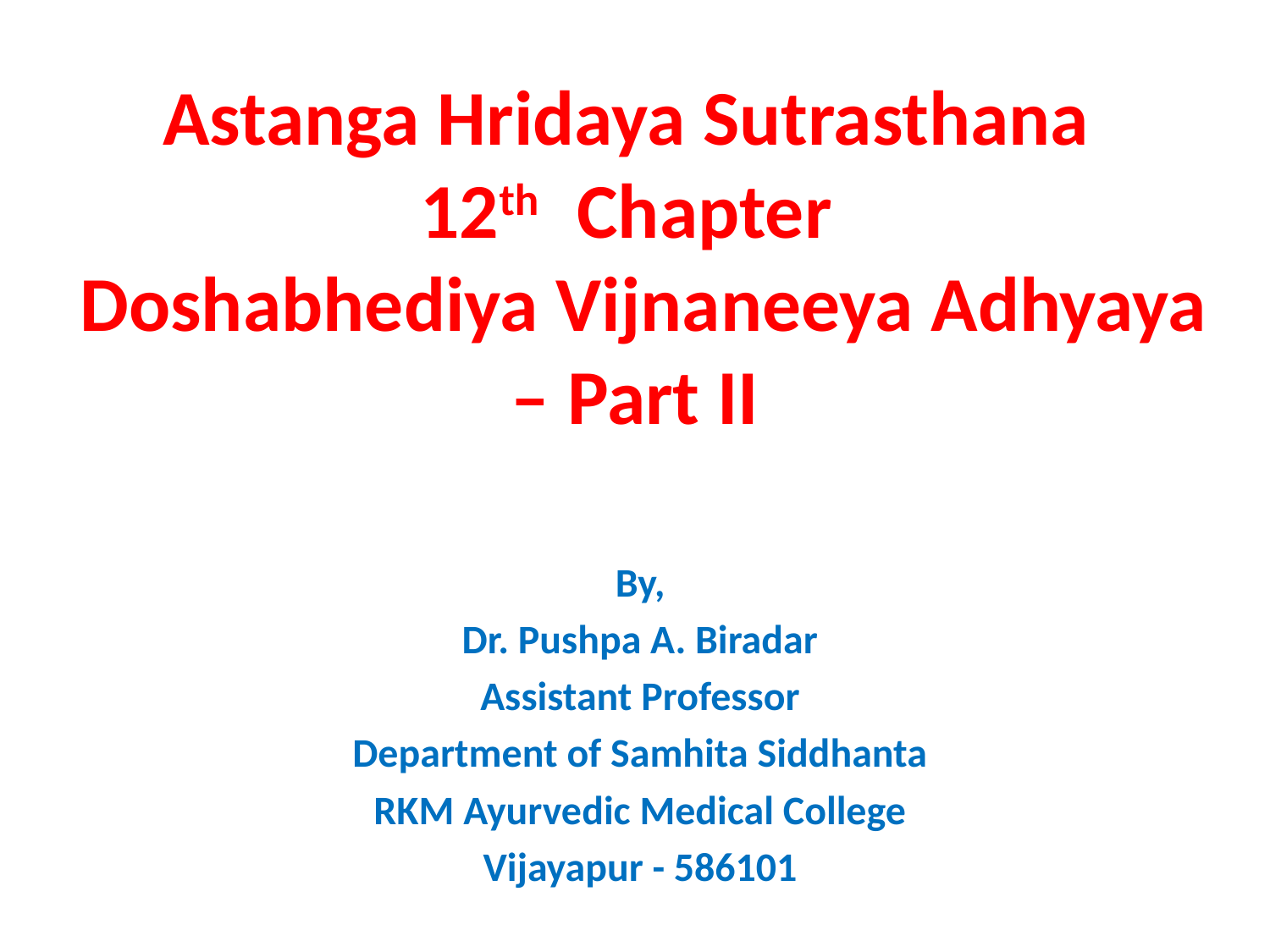

# Astanga Hridaya Sutrasthana 12th   Chapter Doshabhediya Vijnaneeya Adhyaya – Part II
By,
Dr. Pushpa A. Biradar
Assistant Professor
Department of Samhita Siddhanta
RKM Ayurvedic Medical College
Vijayapur - 586101